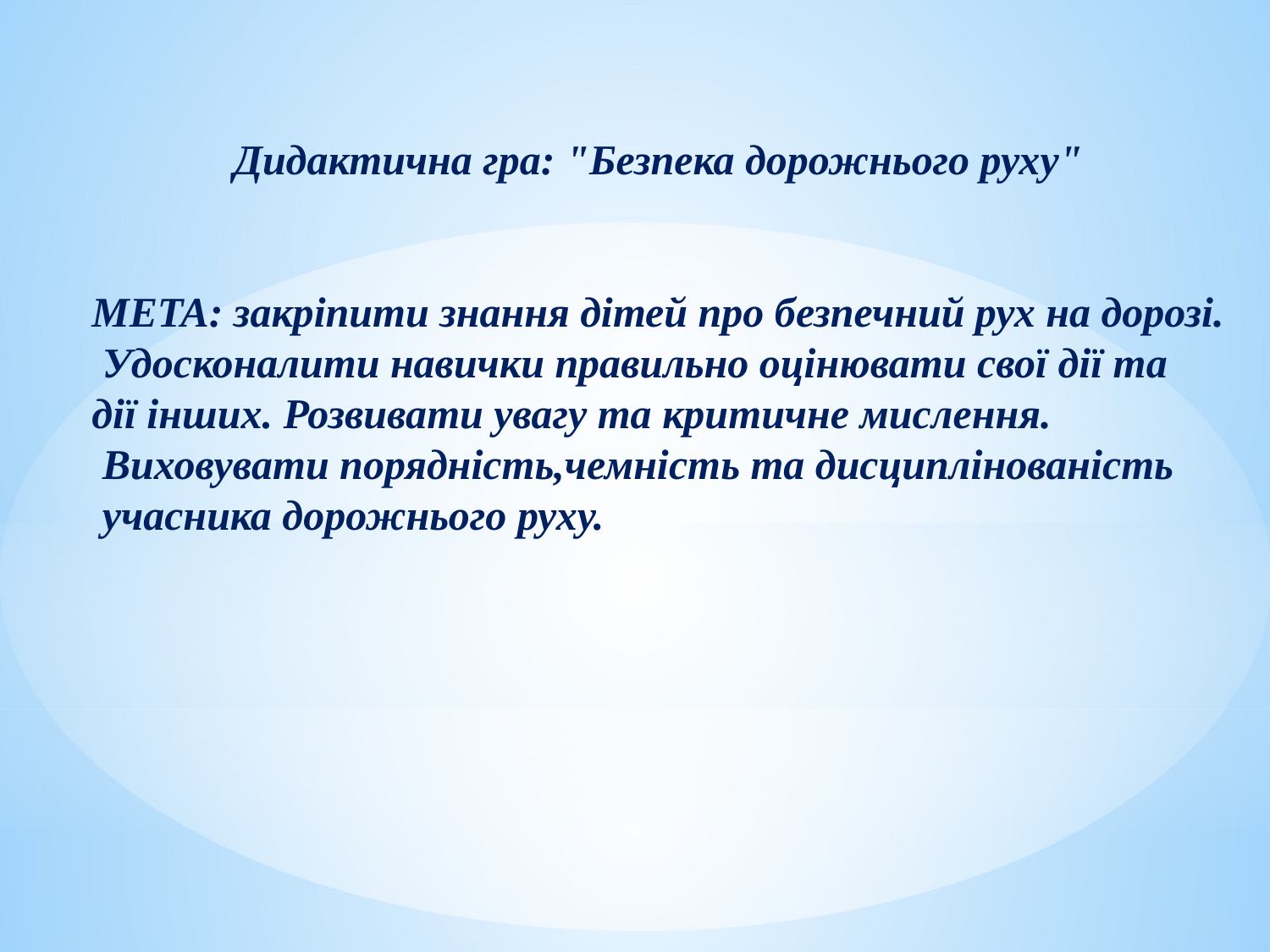

Дидактична гра: "Безпека дорожнього руху"

МЕТА: закріпити знання дітей про безпечний рух на дорозі.
 Удосконалити навички правильно оцінювати свої дії та
дії інших. Розвивати увагу та критичне мислення.
 Виховувати порядність,чемність та дисциплінованість
 учасника дорожнього руху.